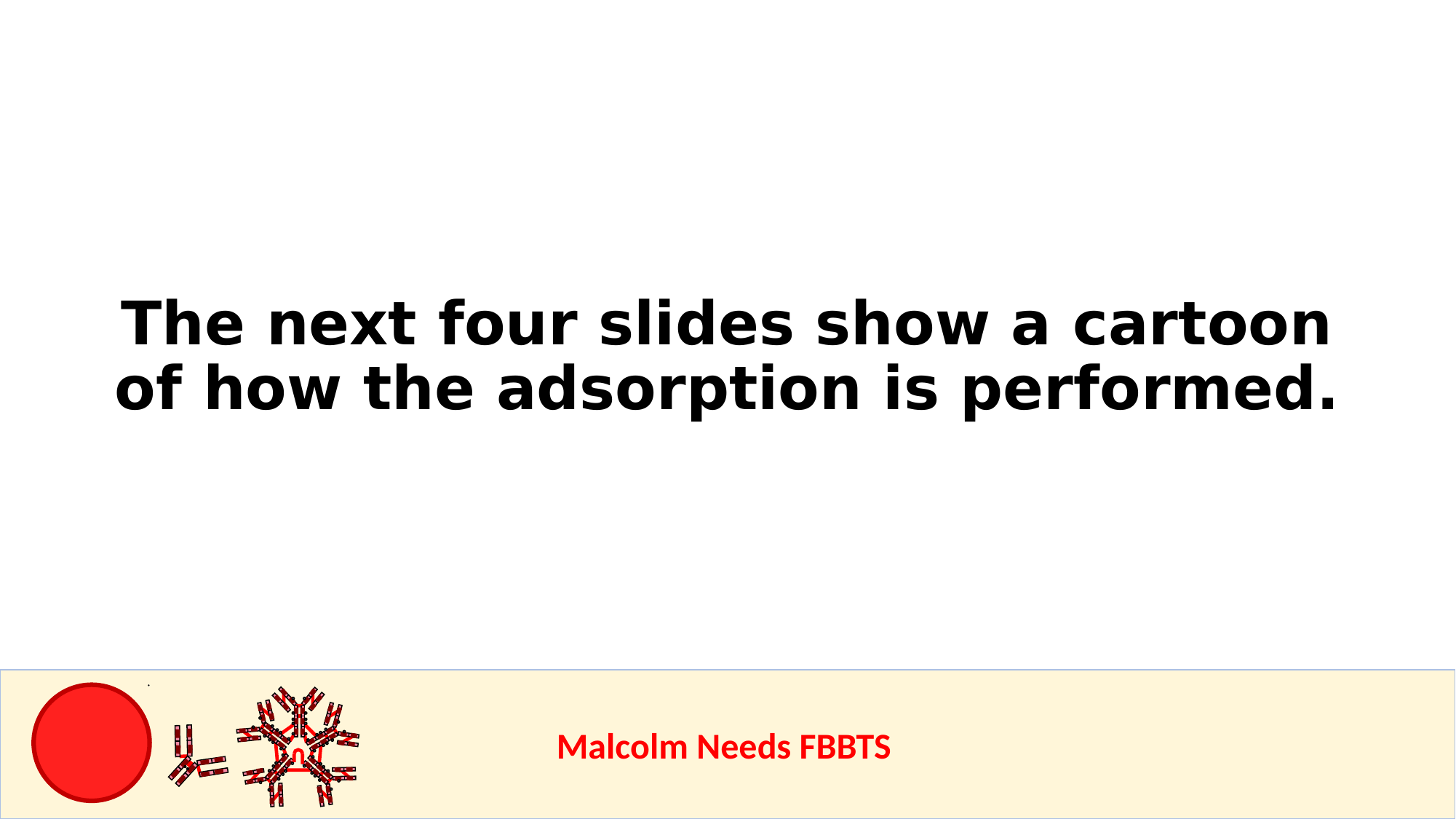

# The next four slides show a cartoon of how the adsorption is performed.
					Malcolm Needs FBBTS